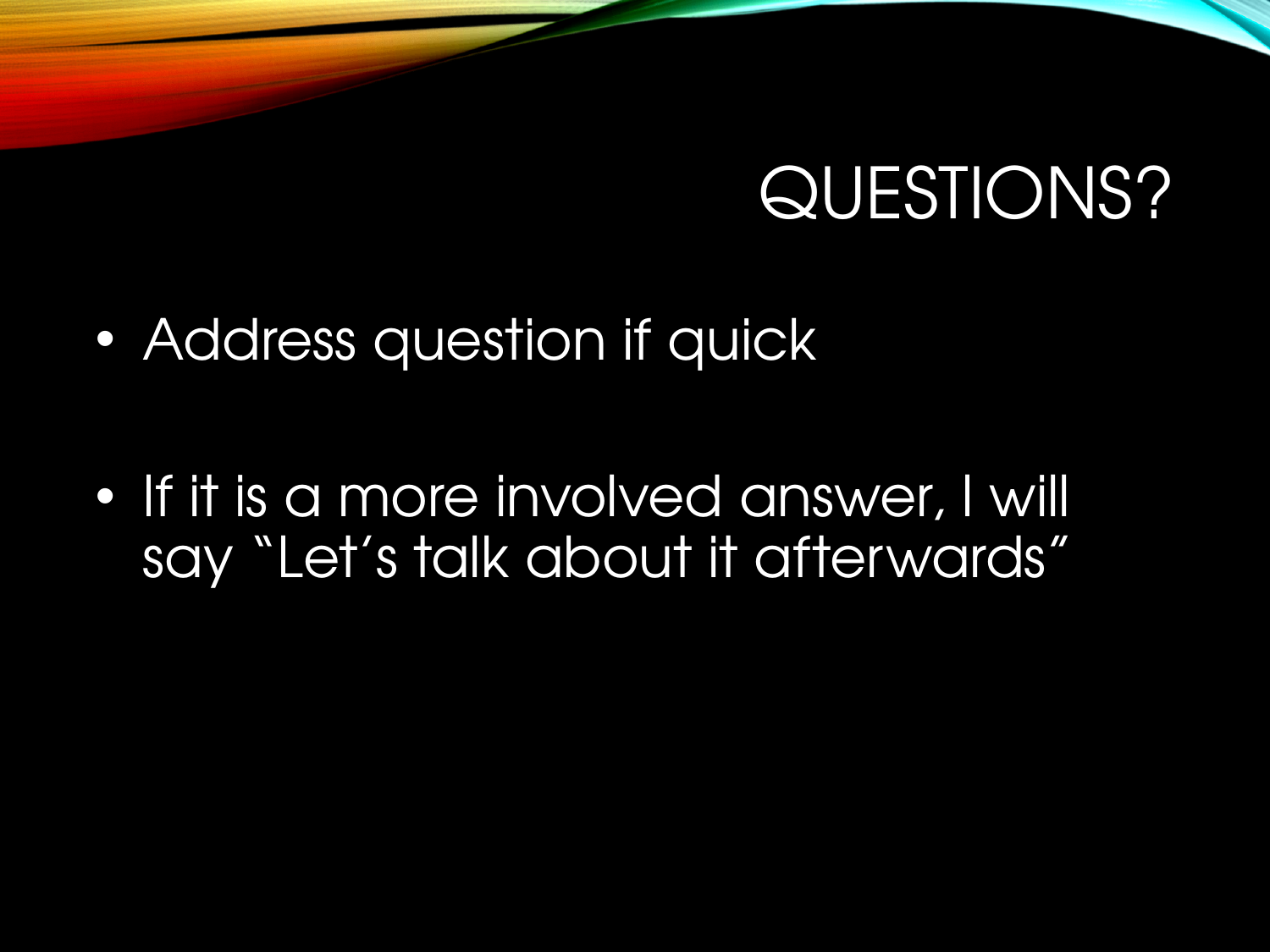

# QUESTIONS?
Address question if quick

If it is a more involved answer, I will say “Let’s talk about it afterwards”